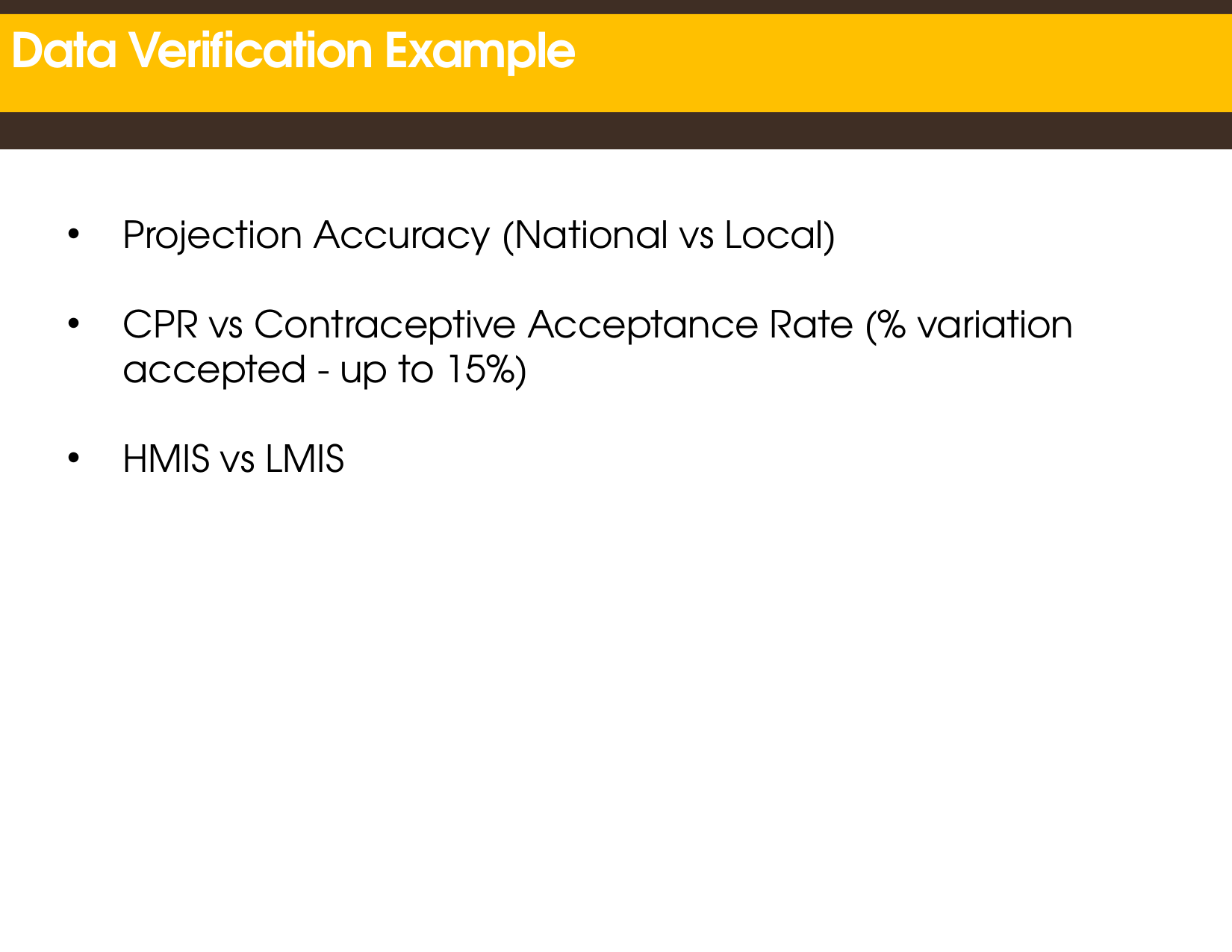

# Data Verification Example
Projection Accuracy (National vs Local)

CPR vs Contraceptive Acceptance Rate (% variation accepted - up to 15%)

HMIS vs LMIS